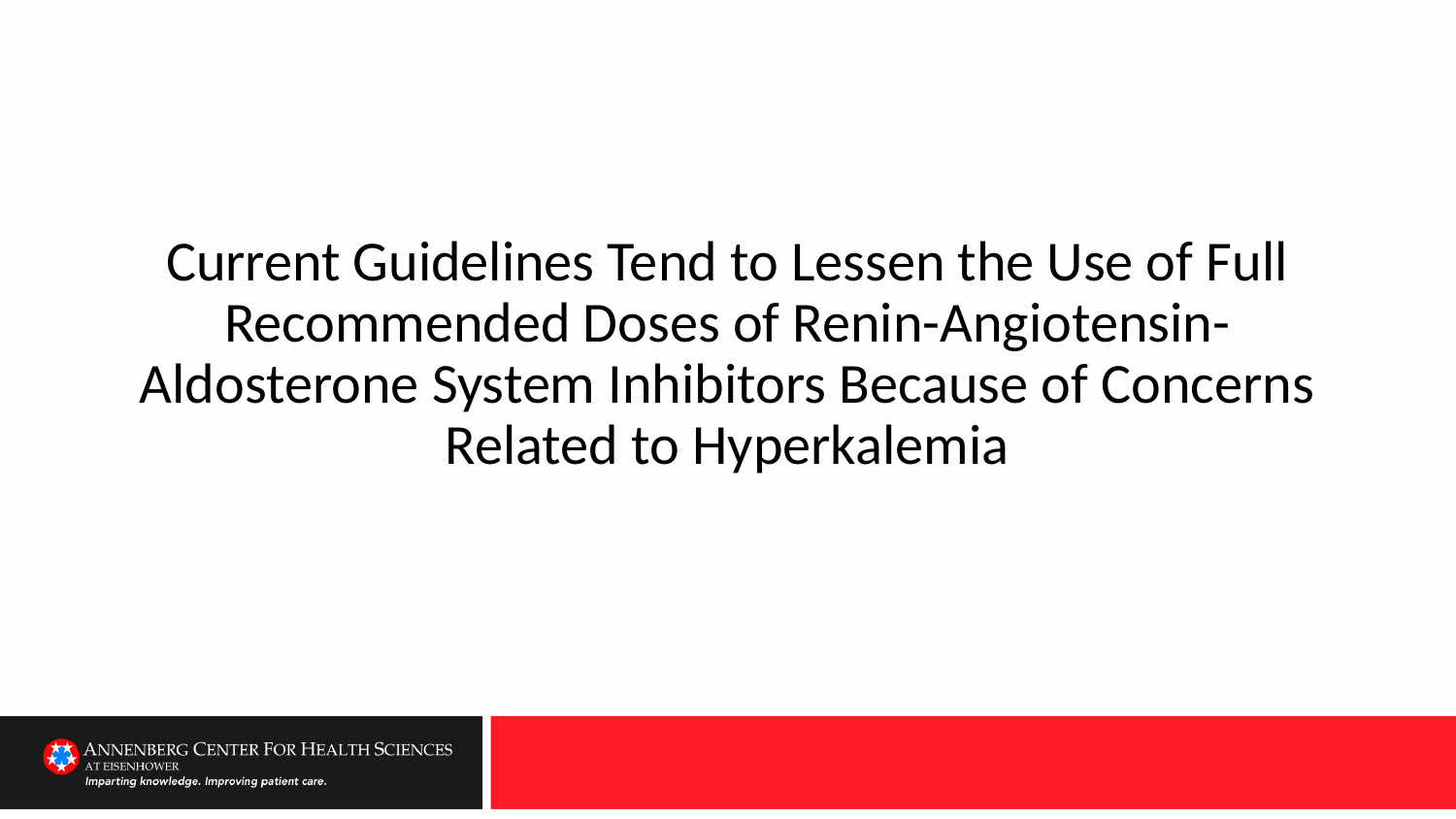

# Current Guidelines Tend to Lessen the Use of Full Recommended Doses of Renin-Angiotensin-Aldosterone System Inhibitors Because of Concerns Related to Hyperkalemia